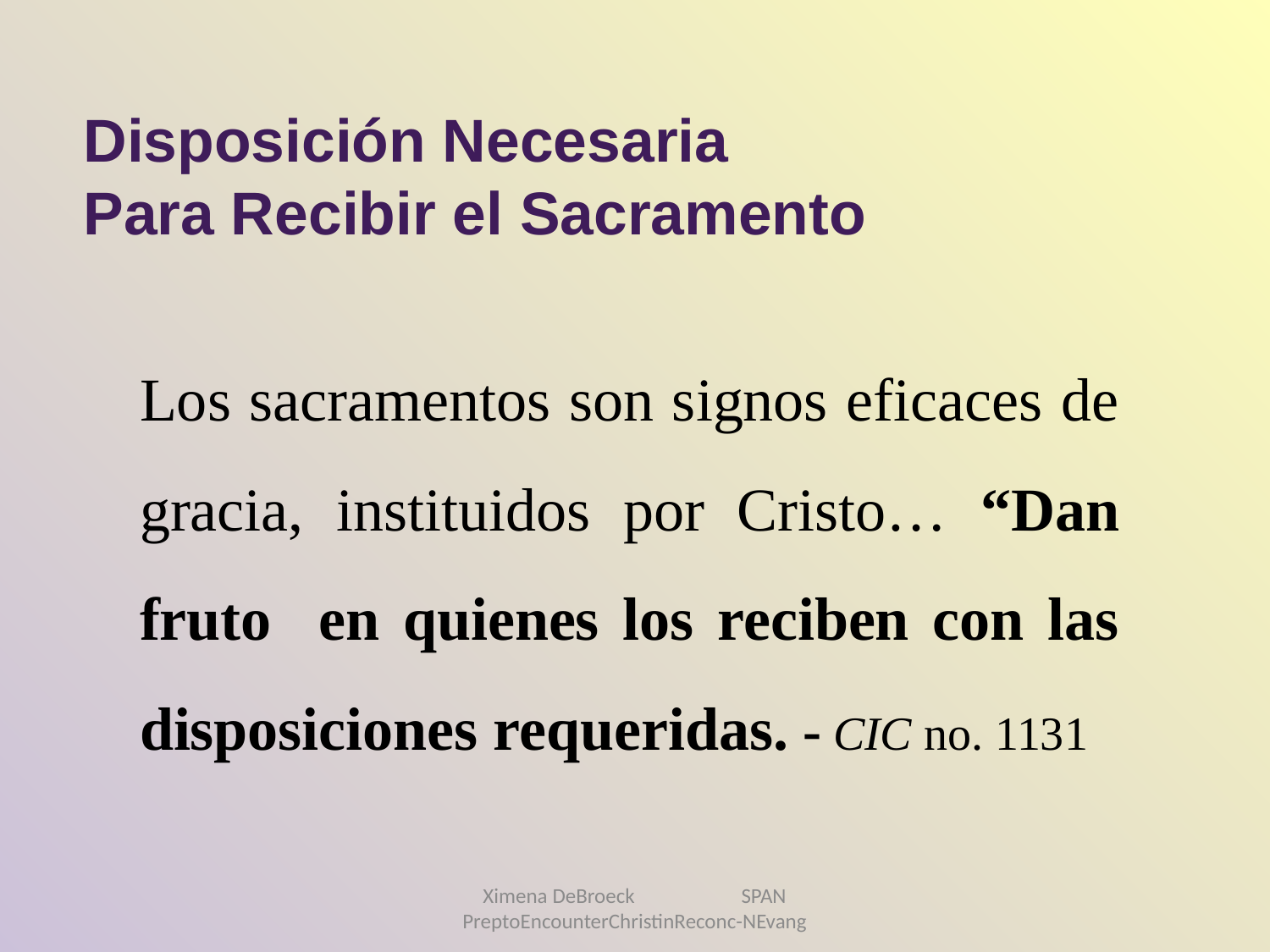

# Disposición Necesaria Para Recibir el Sacramento
Los sacramentos son signos eficaces de gracia, instituidos por Cristo… “Dan fruto  en quienes los reciben con las disposiciones requeridas. - CIC no. 1131

Ximena DeBroeck                      SPAN PreptoEncounterChristinReconc-NEvang